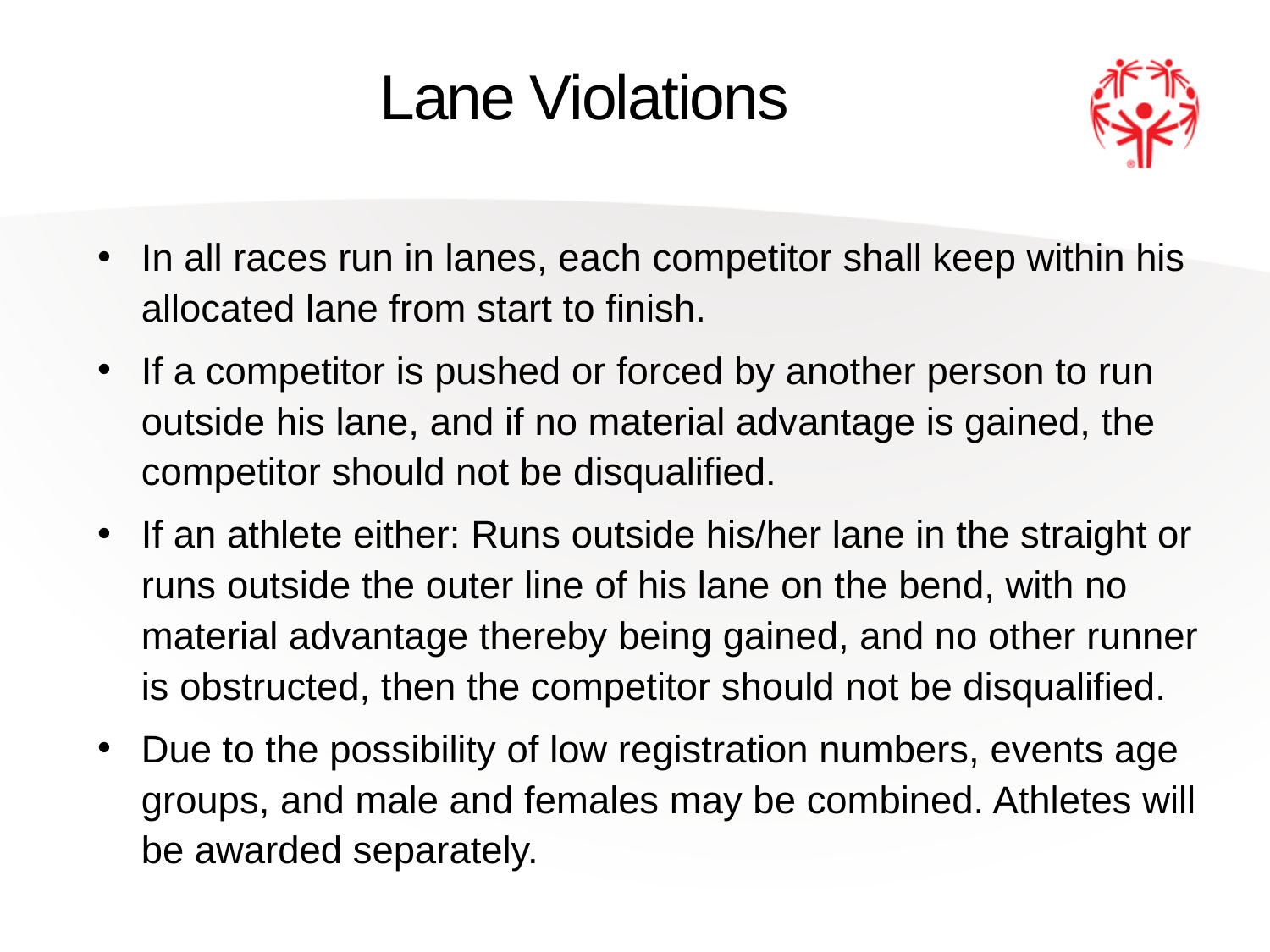

# Lane Violations
In all races run in lanes, each competitor shall keep within his allocated lane from start to finish.
If a competitor is pushed or forced by another person to run outside his lane, and if no material advantage is gained, the competitor should not be disqualified.
If an athlete either: Runs outside his/her lane in the straight or runs outside the outer line of his lane on the bend, with no material advantage thereby being gained, and no other runner is obstructed, then the competitor should not be disqualified.
Due to the possibility of low registration numbers, events age groups, and male and females may be combined. Athletes will be awarded separately.